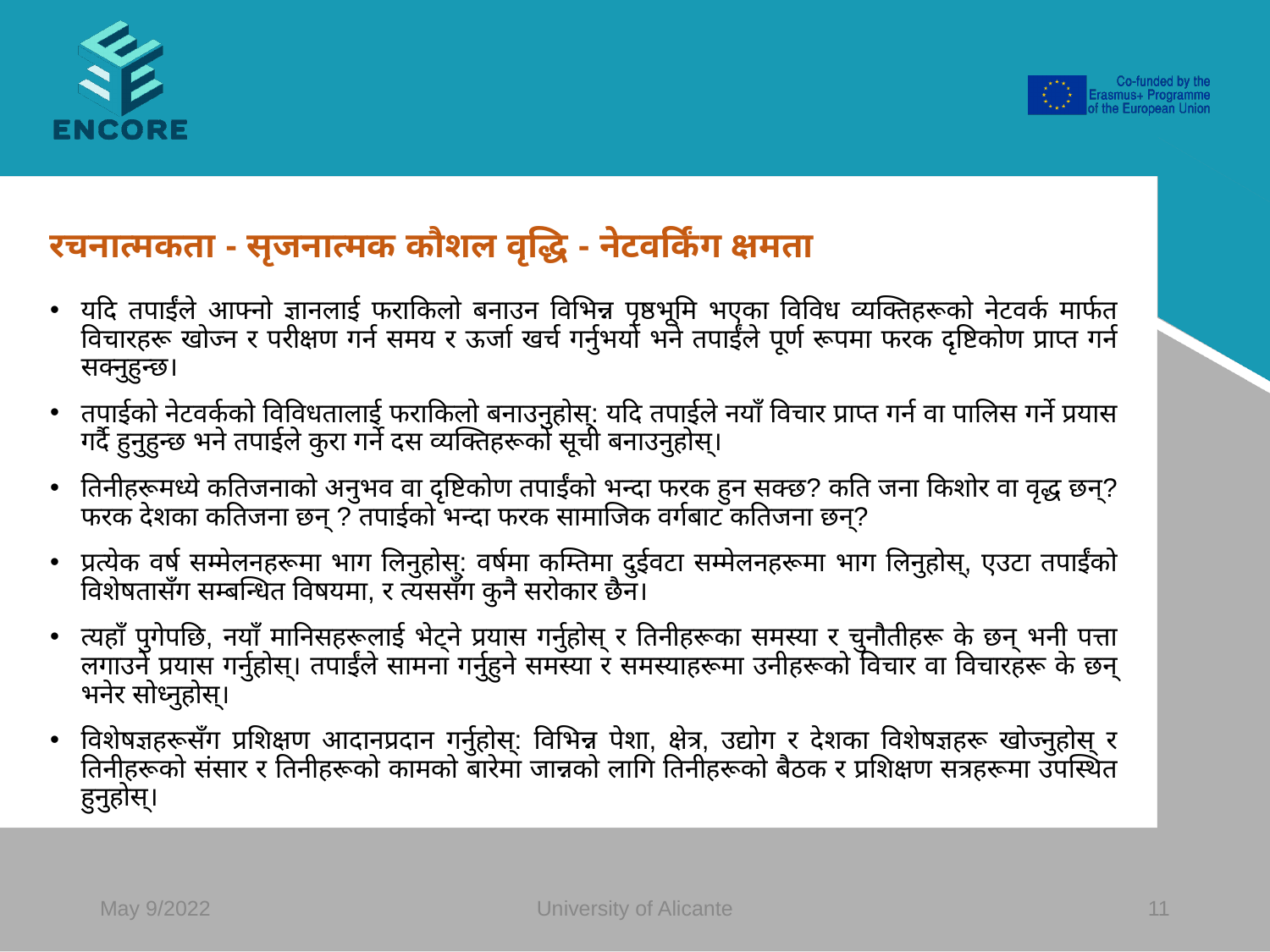

#
रचनात्मकता - सृजनात्मक कौशल वृद्धि - नेटवर्किंग क्षमता
यदि तपाईंले आफ्नो ज्ञानलाई फराकिलो बनाउन विभिन्न पृष्ठभूमि भएका विविध व्यक्तिहरूको नेटवर्क मार्फत विचारहरू खोज्न र परीक्षण गर्न समय र ऊर्जा खर्च गर्नुभयो भने तपाईंले पूर्ण रूपमा फरक दृष्टिकोण प्राप्त गर्न सक्नुहुन्छ।
तपाईको नेटवर्कको विविधतालाई फराकिलो बनाउनुहोस्: यदि तपाईले नयाँ विचार प्राप्त गर्न वा पालिस गर्ने प्रयास गर्दै हुनुहुन्छ भने तपाईले कुरा गर्ने दस व्यक्तिहरूको सूची बनाउनुहोस्।
तिनीहरूमध्ये कतिजनाको अनुभव वा दृष्टिकोण तपाईंको भन्दा फरक हुन सक्छ? कति जना किशोर वा वृद्ध छन्? फरक देशका कतिजना छन् ? तपाईको भन्दा फरक सामाजिक वर्गबाट ​​कतिजना छन्?
प्रत्येक वर्ष सम्मेलनहरूमा भाग लिनुहोस्: वर्षमा कम्तिमा दुईवटा सम्मेलनहरूमा भाग लिनुहोस्, एउटा तपाईंको विशेषतासँग सम्बन्धित विषयमा, र त्यससँग कुनै सरोकार छैन।
त्यहाँ पुगेपछि, नयाँ मानिसहरूलाई भेट्ने प्रयास गर्नुहोस् र तिनीहरूका समस्या र चुनौतीहरू के छन् भनी पत्ता लगाउने प्रयास गर्नुहोस्। तपाईंले सामना गर्नुहुने समस्या र समस्याहरूमा उनीहरूको विचार वा विचारहरू के छन् भनेर सोध्नुहोस्।
विशेषज्ञहरूसँग प्रशिक्षण आदानप्रदान गर्नुहोस्: विभिन्न पेशा, क्षेत्र, उद्योग र देशका विशेषज्ञहरू खोज्नुहोस् र तिनीहरूको संसार र तिनीहरूको कामको बारेमा जान्नको लागि तिनीहरूको बैठक र प्रशिक्षण सत्रहरूमा उपस्थित हुनुहोस्।

May 9/2022
University of Alicante
11